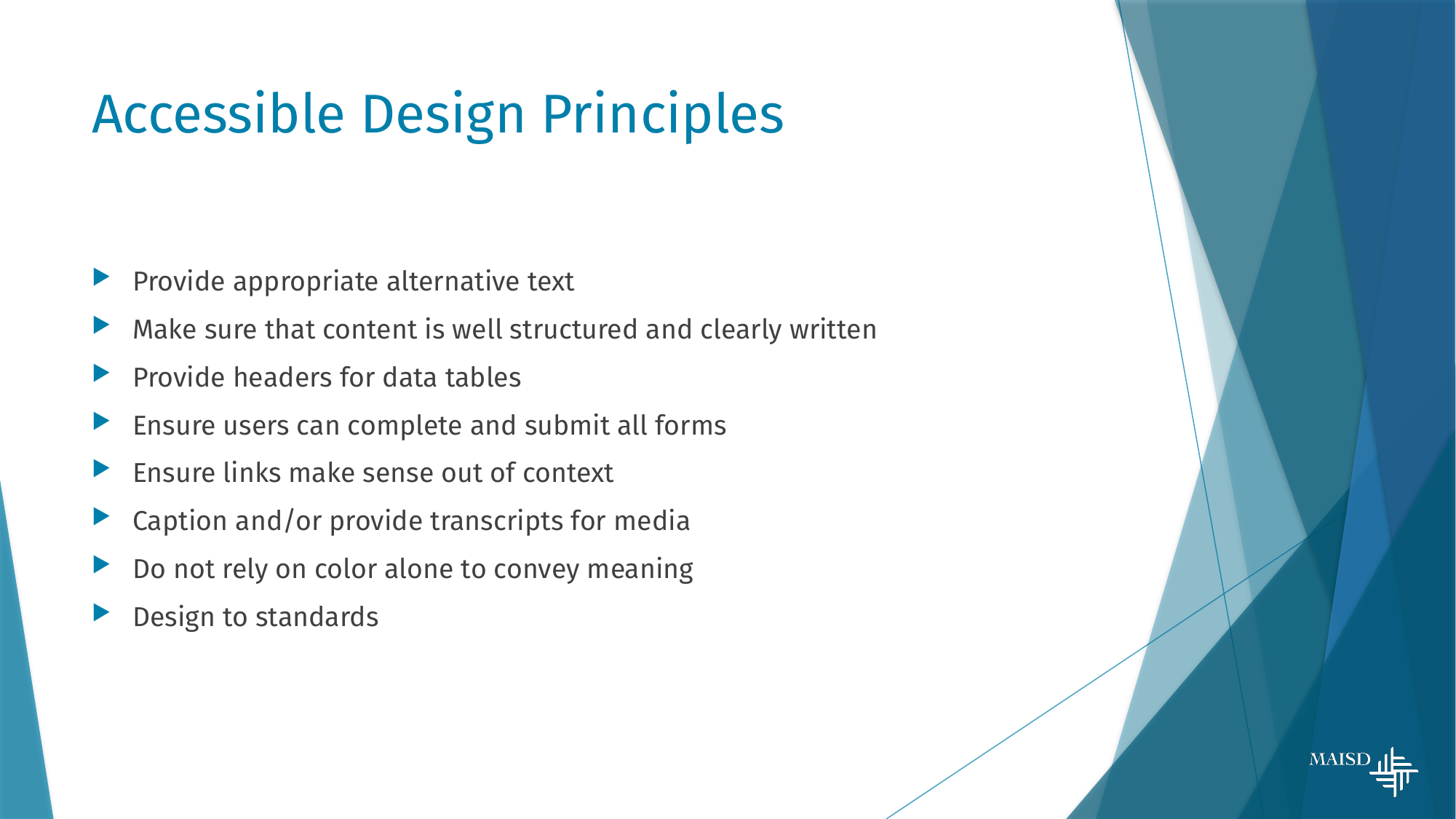

# Accessible Design Principles
Provide appropriate alternative text
Make sure that content is well structured and clearly written
Provide headers for data tables
Ensure users can complete and submit all forms
Ensure links make sense out of context
Caption and/or provide transcripts for media
Do not rely on color alone to convey meaning
Design to standards